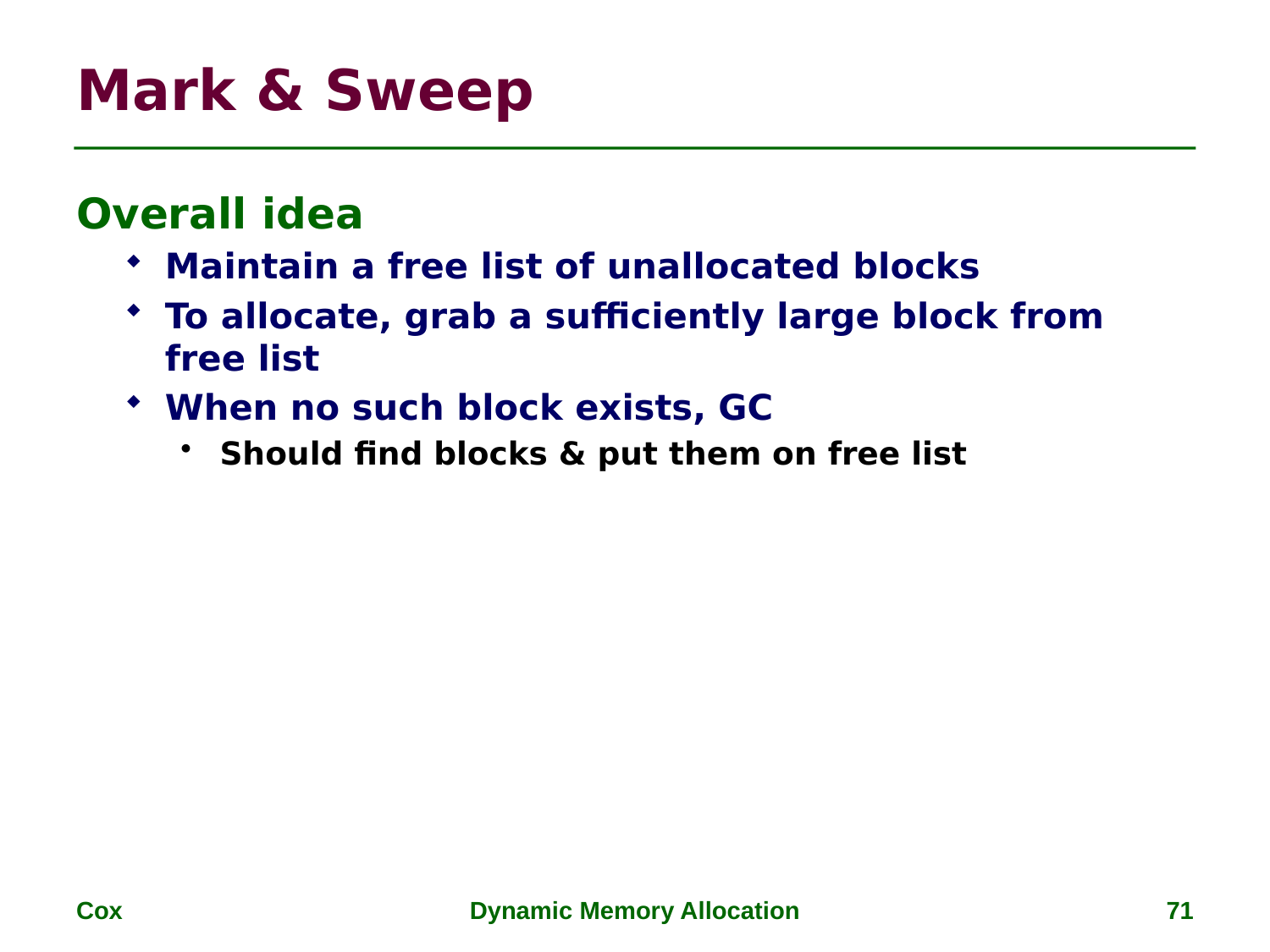

# Mark & Sweep
Overall idea
Maintain a free list of unallocated blocks
To allocate, grab a sufficiently large block from free list
When no such block exists, GC
Should find blocks & put them on free list
Cox
Dynamic Memory Allocation
71